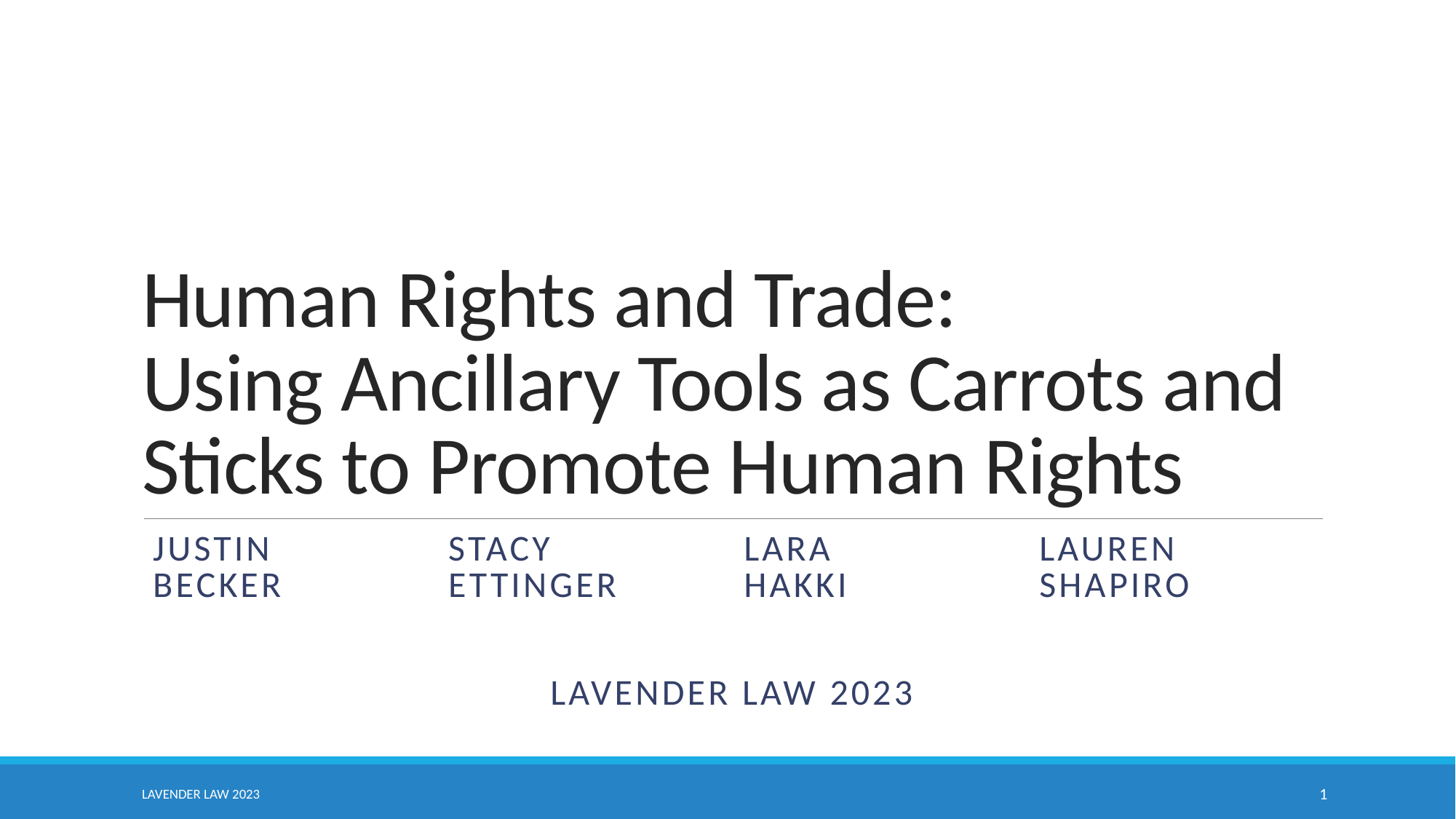

# Human Rights and Trade: Using Ancillary Tools as Carrots and Sticks to Promote Human Rights
| Justin becker | Stacy Ettinger | Lara hakki | Lauren shapiro |
| --- | --- | --- | --- |

Lavender law 2023
Lavender law 2023
1